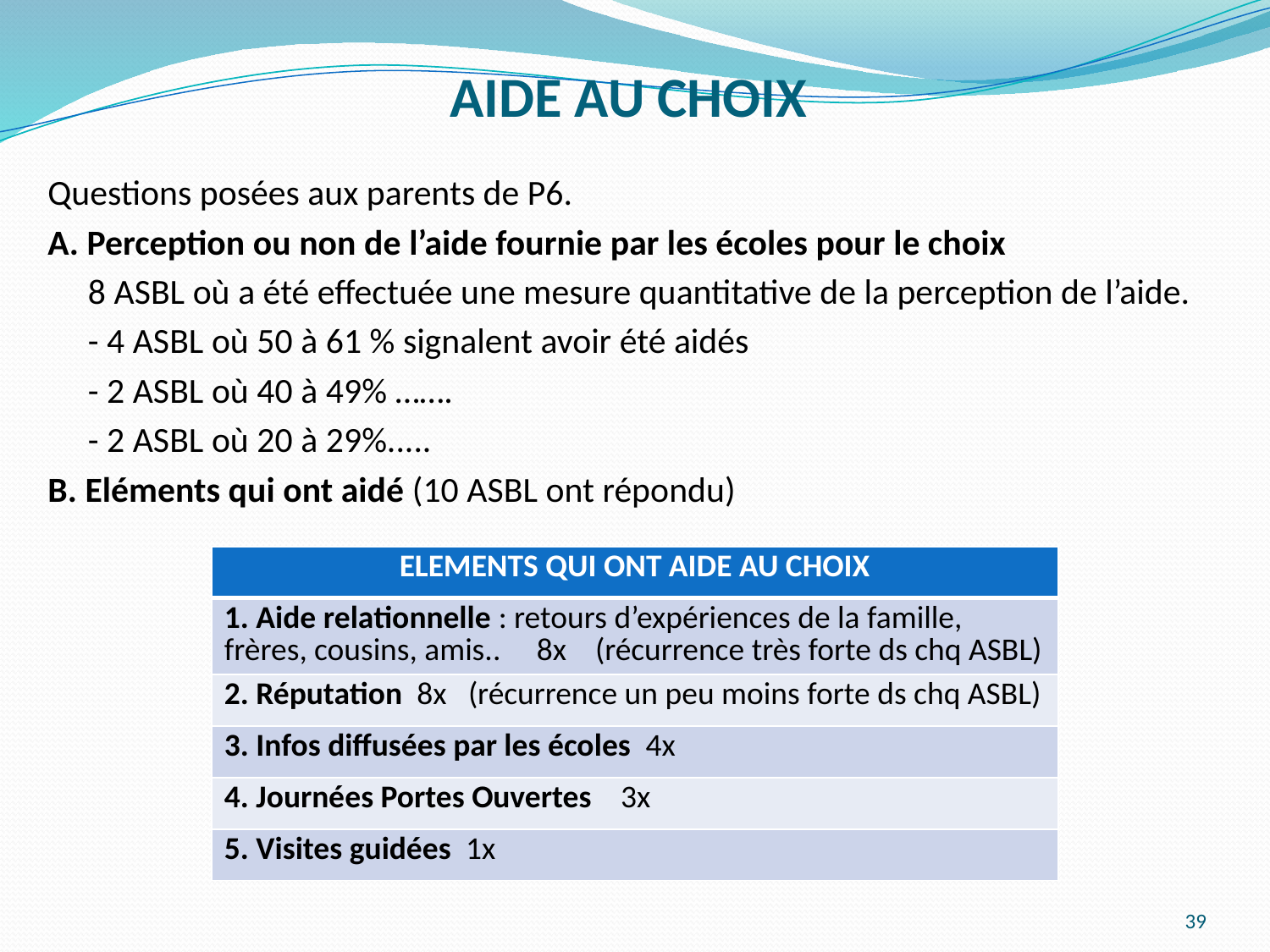

# AIDE AU CHOIX
Questions posées aux parents de P6.
A. Perception ou non de l’aide fournie par les écoles pour le choix
     8 ASBL où a été effectuée une mesure quantitative de la perception de l’aide.
     - 4 ASBL où 50 à 61 % signalent avoir été aidés
     - 2 ASBL où 40 à 49% …….
     - 2 ASBL où 20 à 29%.....
B. Eléments qui ont aidé (10 ASBL ont répondu)

| ELEMENTS QUI ONT AIDE AU CHOIX |
| --- |
| 1. Aide relationnelle : retours d’expériences de la famille, frères, cousins, amis.. 8x (récurrence très forte ds chq ASBL) |
| 2. Réputation 8x (récurrence un peu moins forte ds chq ASBL) |
| 3. Infos diffusées par les écoles 4x |
| 4. Journées Portes Ouvertes 3x |
| 5. Visites guidées 1x |
39